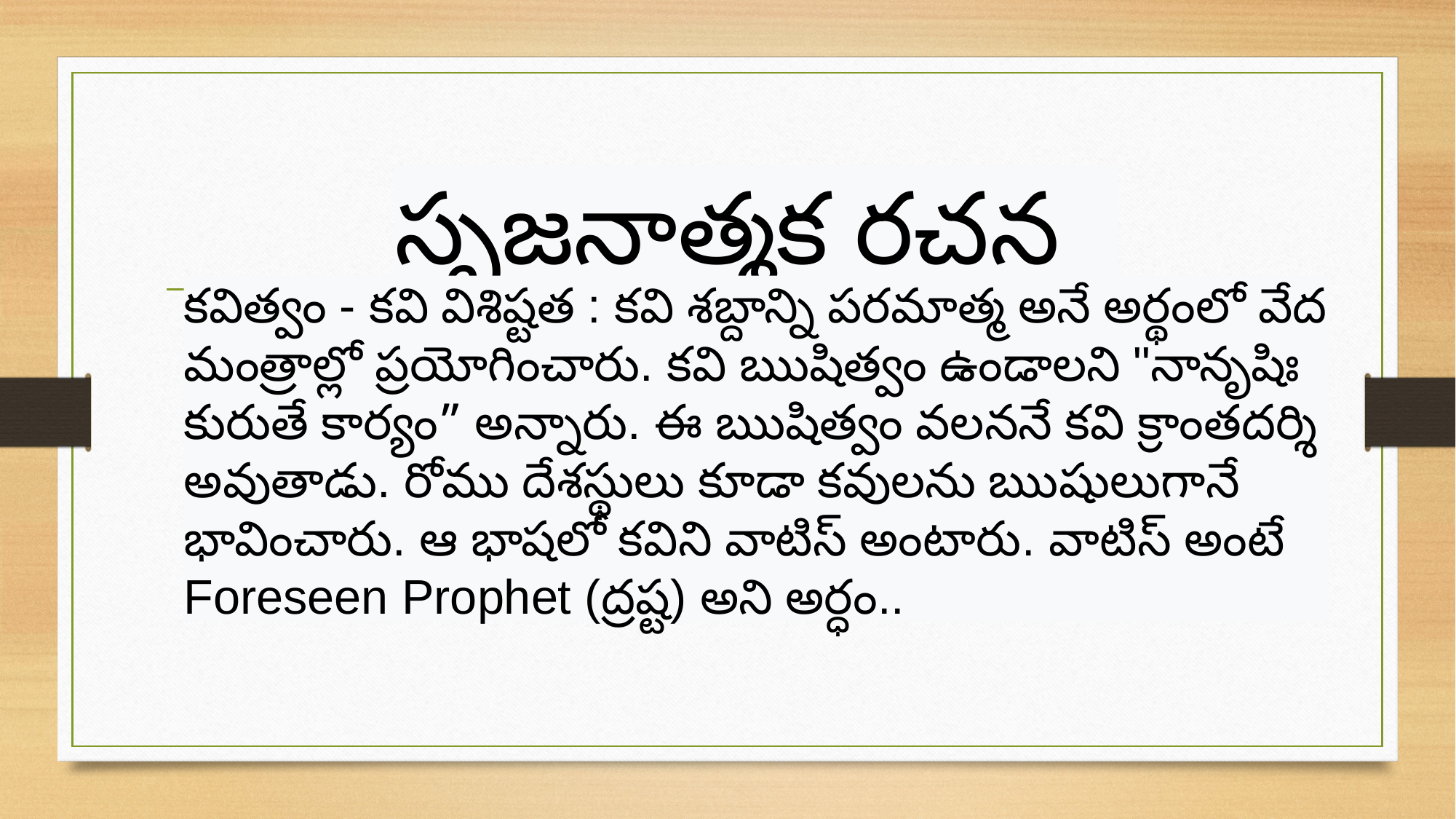

సృజనాత్మక రచన
కవిత్వం - కవి విశిష్టత : కవి శబ్దాన్ని పరమాత్మ అనే అర్థంలో వేద మంత్రాల్లో ప్రయోగించారు. కవి ఋషిత్వం ఉండాలని "నానృషిః కురుతే కార్యం” అన్నారు. ఈ ఋషిత్వం వలననే కవి క్రాంతదర్శి అవుతాడు. రోము దేశస్థులు కూడా కవులను ఋషులుగానే భావించారు. ఆ భాషలో కవిని వాటిస్ అంటారు. వాటిస్ అంటే Foreseen Prophet (ద్రష్ట) అని అర్ధం..